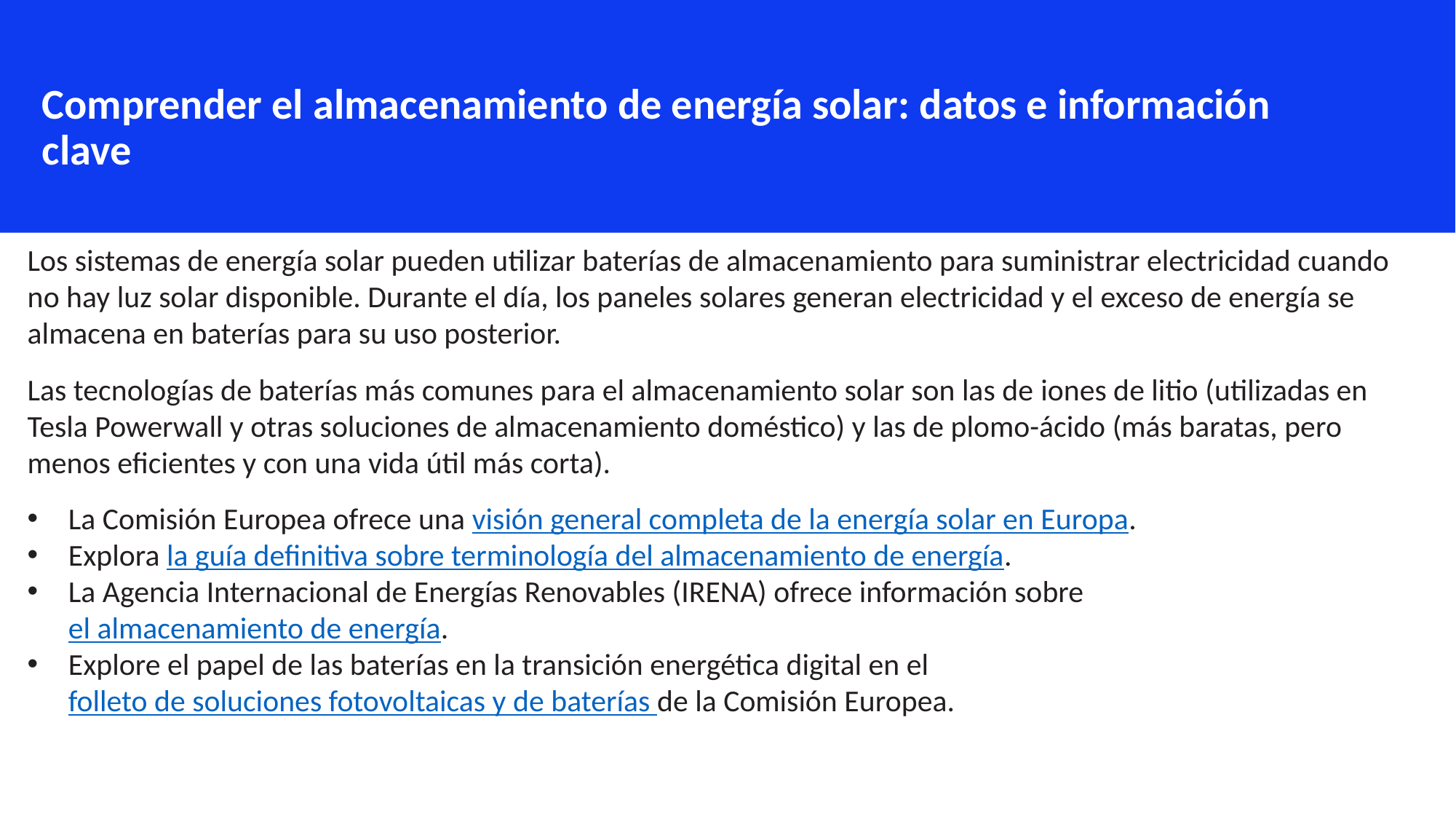

Comprender el almacenamiento de energía solar: datos e información clave

Los sistemas de energía solar pueden utilizar baterías de almacenamiento para suministrar electricidad cuando no hay luz solar disponible. Durante el día, los paneles solares generan electricidad y el exceso de energía se almacena en baterías para su uso posterior.

Las tecnologías de baterías más comunes para el almacenamiento solar son las de iones de litio (utilizadas en Tesla Powerwall y otras soluciones de almacenamiento doméstico) y las de plomo-ácido (más baratas, pero menos eficientes y con una vida útil más corta).

La Comisión Europea ofrece una visión general completa de la energía solar en Europa.
Explora la guía definitiva sobre terminología del almacenamiento de energía.
La Agencia Internacional de Energías Renovables (IRENA) ofrece información sobre el almacenamiento de energía.
Explore el papel de las baterías en la transición energética digital en el folleto de soluciones fotovoltaicas y de baterías de la Comisión Europea.